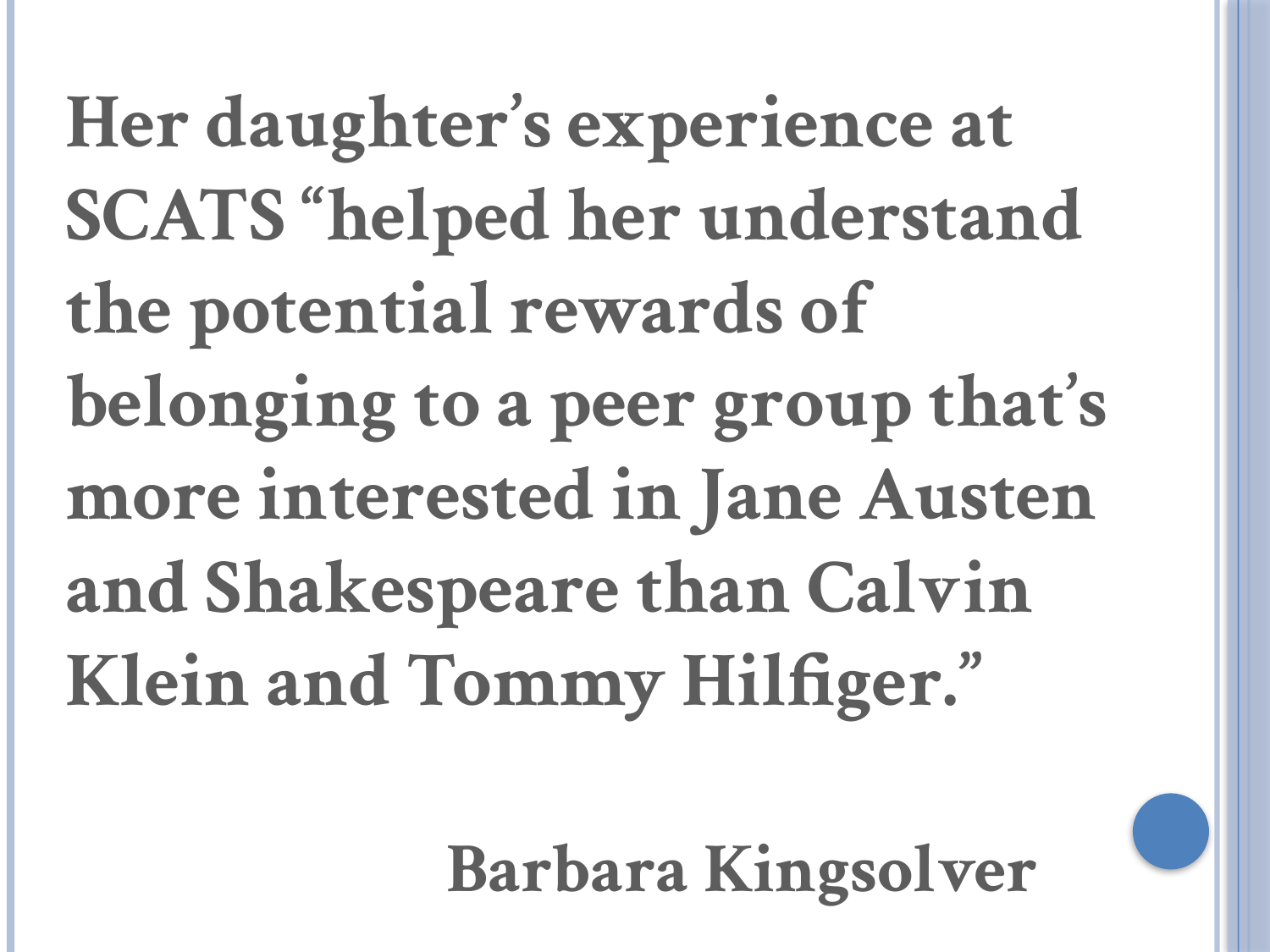

Her daughter’s experience at SCATS “helped her understand the potential rewards of belonging to a peer group that’s more interested in Jane Austen and Shakespeare than Calvin Klein and Tommy Hilfiger.”

 			Barbara Kingsolver